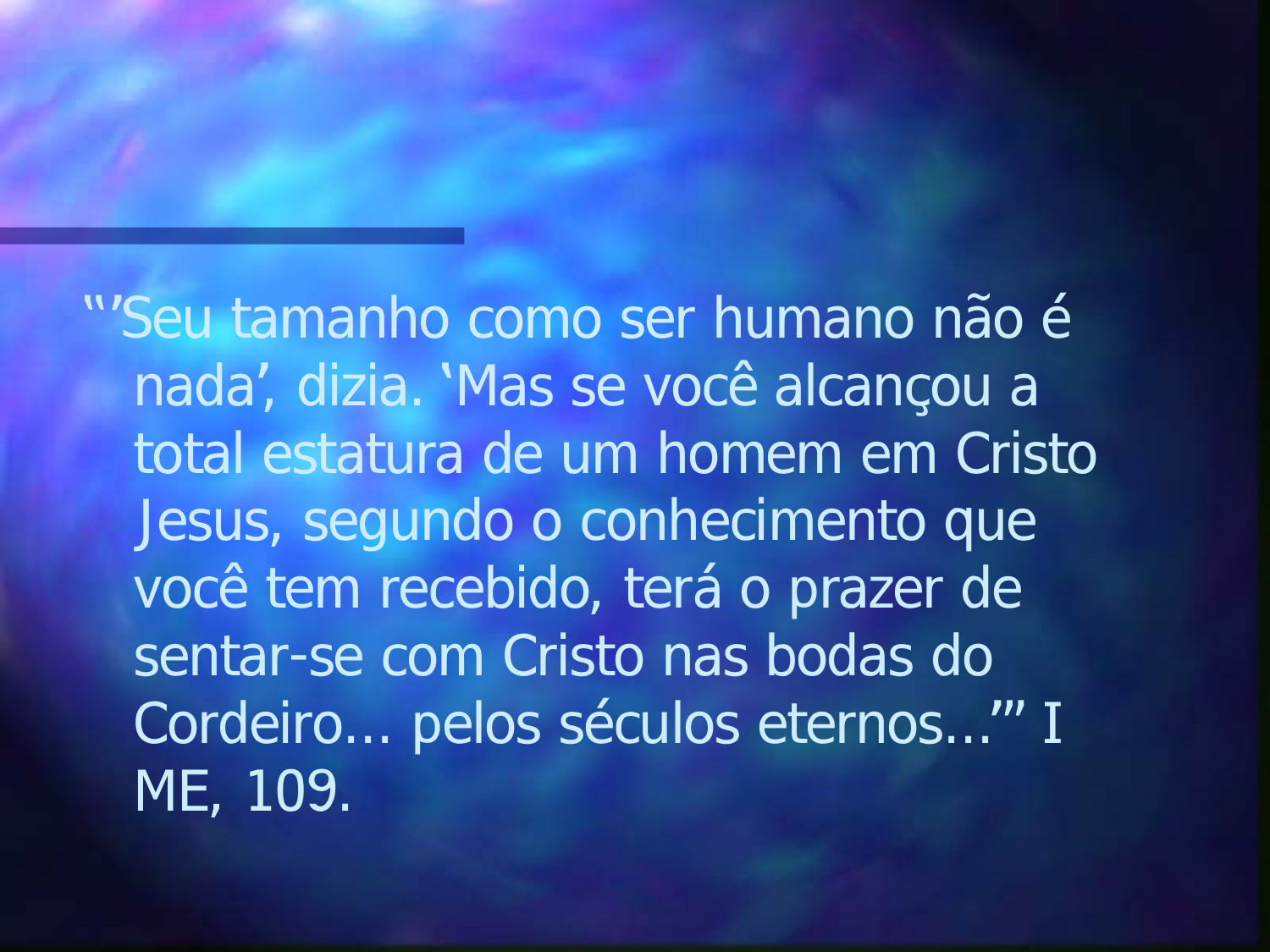

#
“’Seu tamanho como ser humano não é nada’, dizia. ‘Mas se você alcançou a total estatura de um homem em Cristo Jesus, segundo o conhecimento que você tem recebido, terá o prazer de sentar-se com Cristo nas bodas do Cordeiro... pelos séculos eternos...’” I ME, 109.